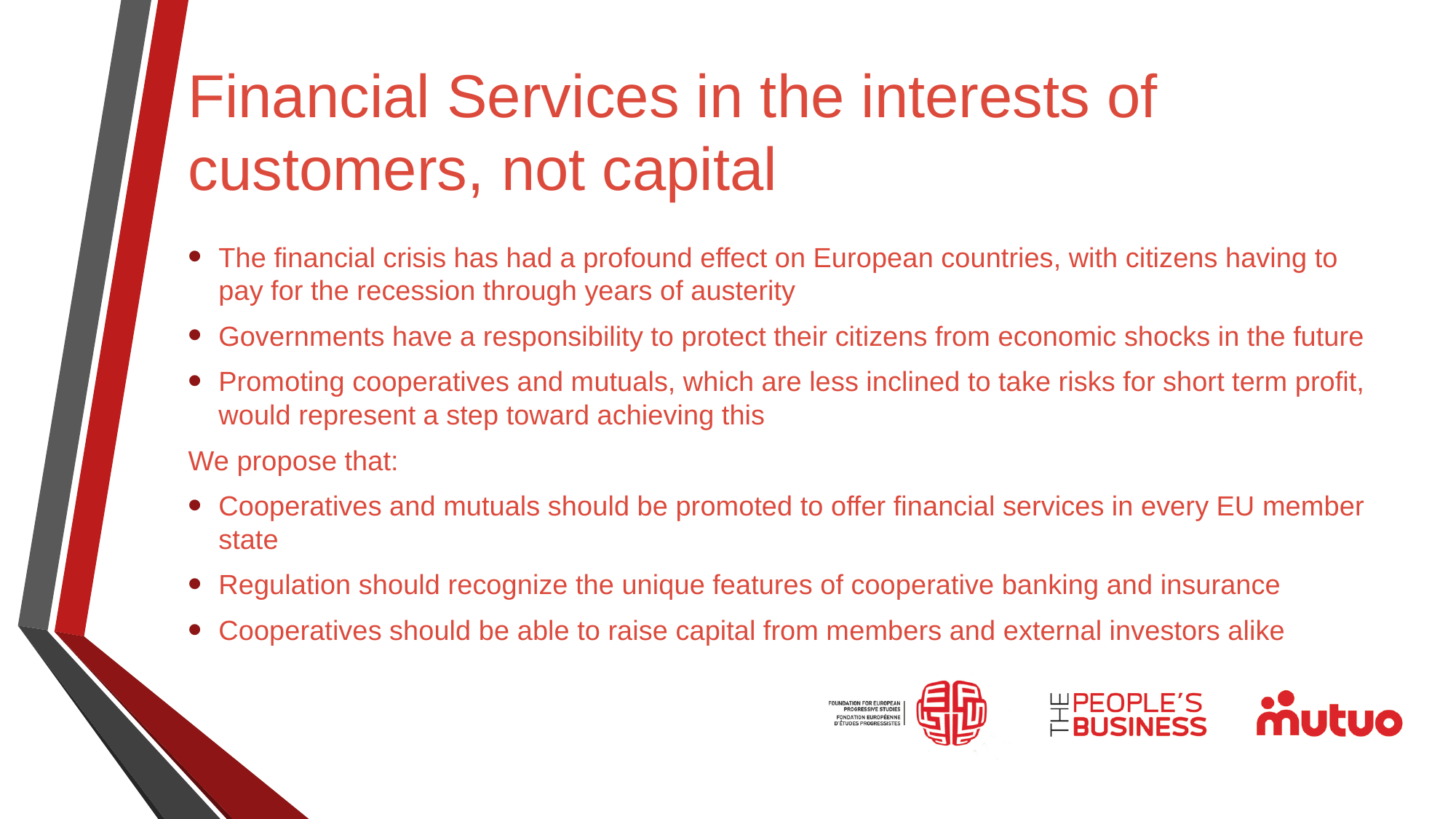

# Financial Services in the interests of customers, not capital
The financial crisis has had a profound effect on European countries, with citizens having to pay for the recession through years of austerity
Governments have a responsibility to protect their citizens from economic shocks in the future
Promoting cooperatives and mutuals, which are less inclined to take risks for short term profit, would represent a step toward achieving this
We propose that:
Cooperatives and mutuals should be promoted to offer financial services in every EU member state
Regulation should recognize the unique features of cooperative banking and insurance
Cooperatives should be able to raise capital from members and external investors alike